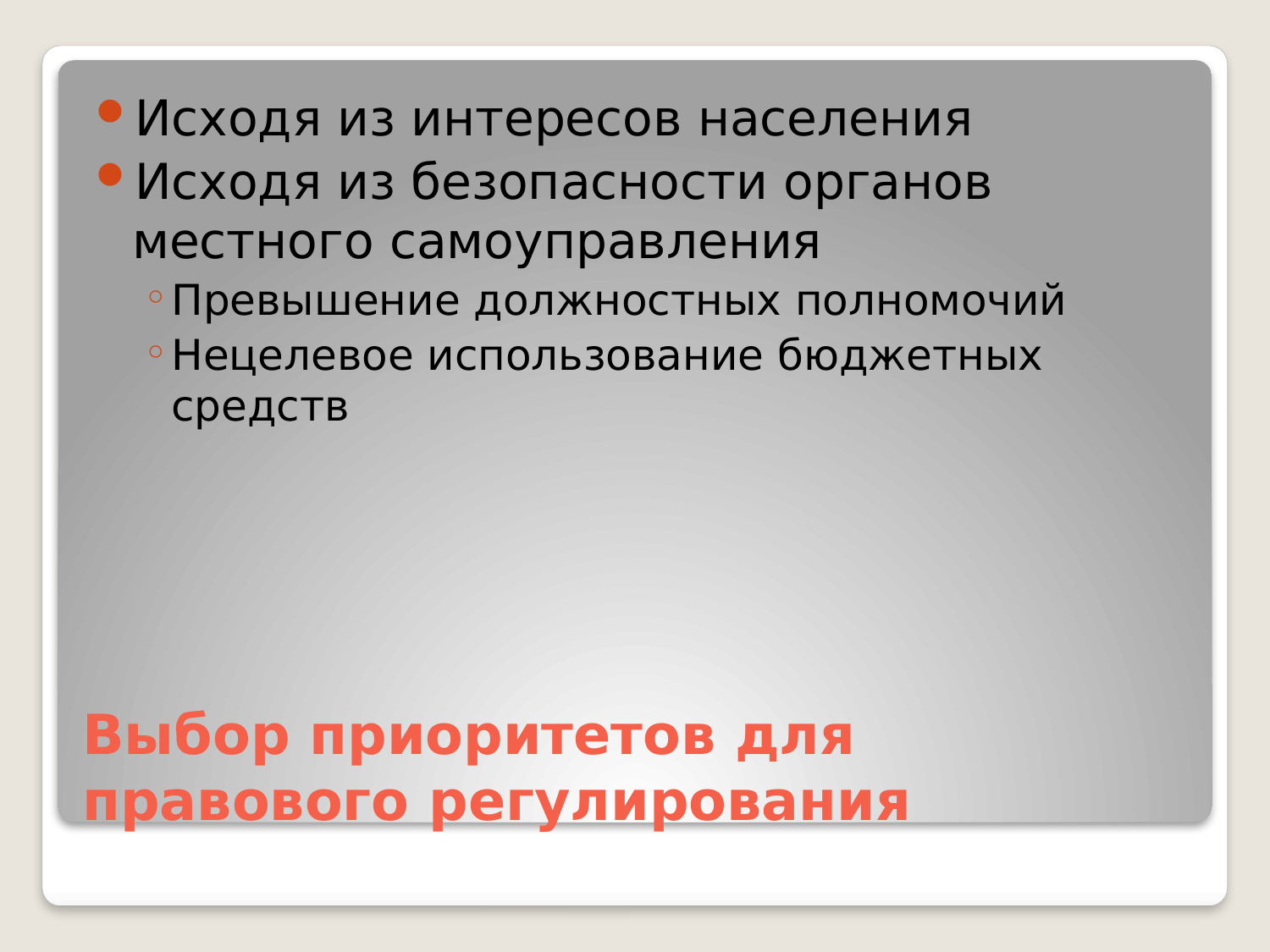

Исходя из интересов населения
Исходя из безопасности органов местного самоуправления
Превышение должностных полномочий
Нецелевое использование бюджетных средств
# Выбор приоритетов для правового регулирования